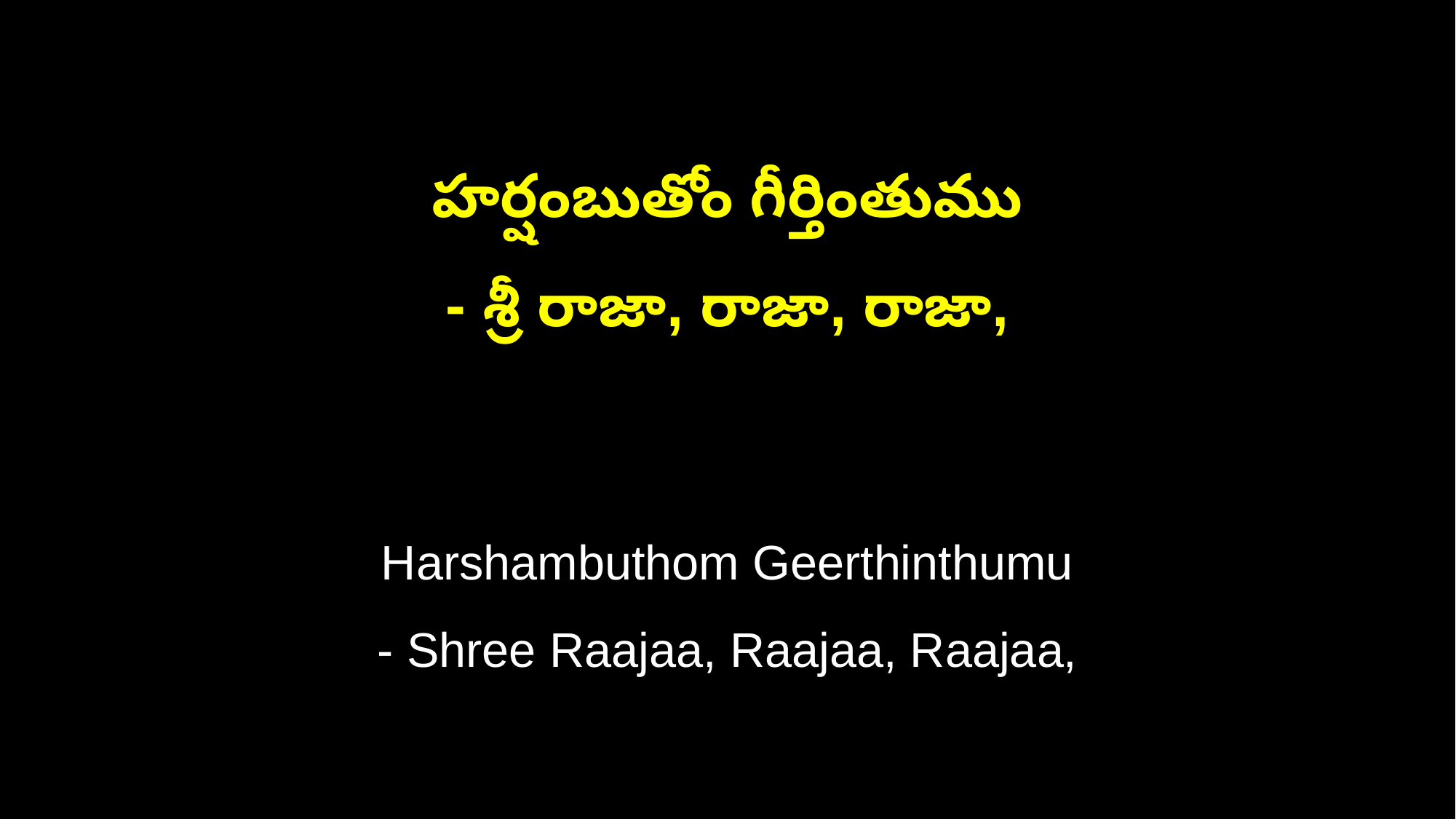

హర్షంబుతోం గీర్తింతుము
- శ్రీ రాజా, రాజా, రాజా,
Harshambuthom Geerthinthumu
- Shree Raajaa, Raajaa, Raajaa,